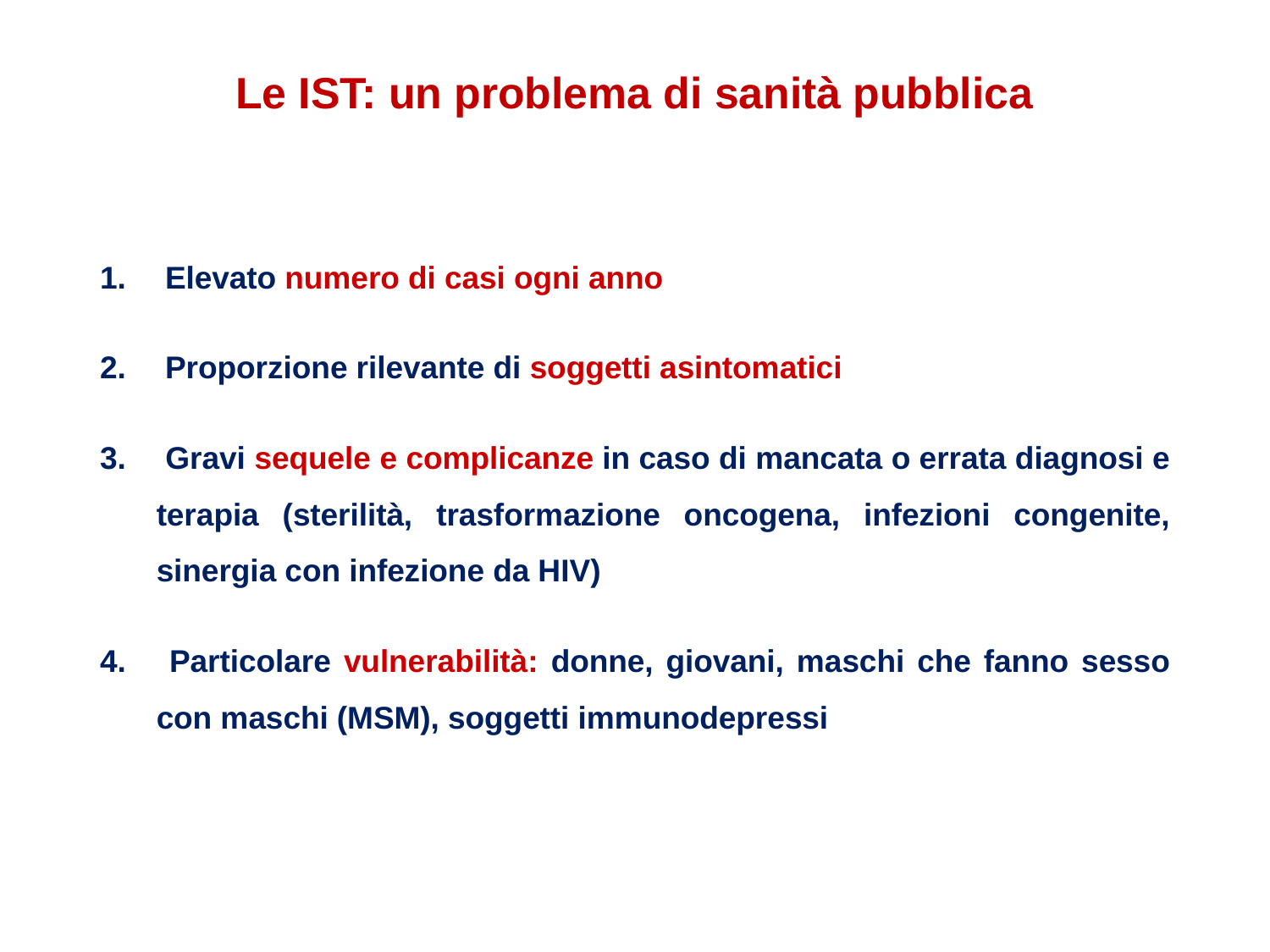

# Le IST: un problema di sanità pubblica
 Elevato numero di casi ogni anno

 Proporzione rilevante di soggetti asintomatici

 Gravi sequele e complicanze in caso di mancata o errata diagnosi e terapia (sterilità, trasformazione oncogena, infezioni congenite, sinergia con infezione da HIV)

 Particolare vulnerabilità: donne, giovani, maschi che fanno sesso con maschi (MSM), soggetti immunodepressi